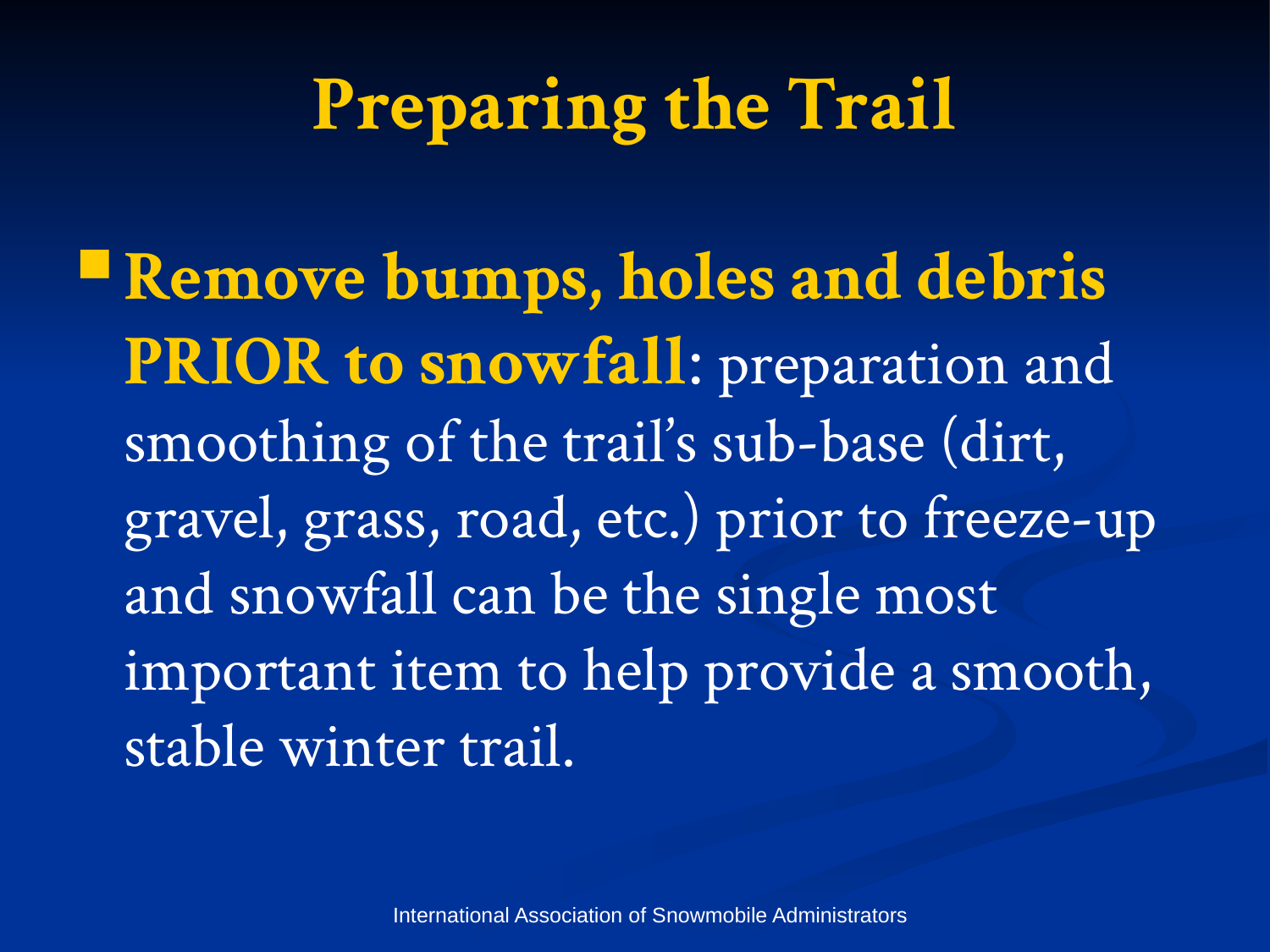

# Preparing the Trail
Remove bumps, holes and debris PRIOR to snowfall: preparation and smoothing of the trail’s sub-base (dirt, gravel, grass, road, etc.) prior to freeze-up and snowfall can be the single most important item to help provide a smooth, stable winter trail.
International Association of Snowmobile Administrators